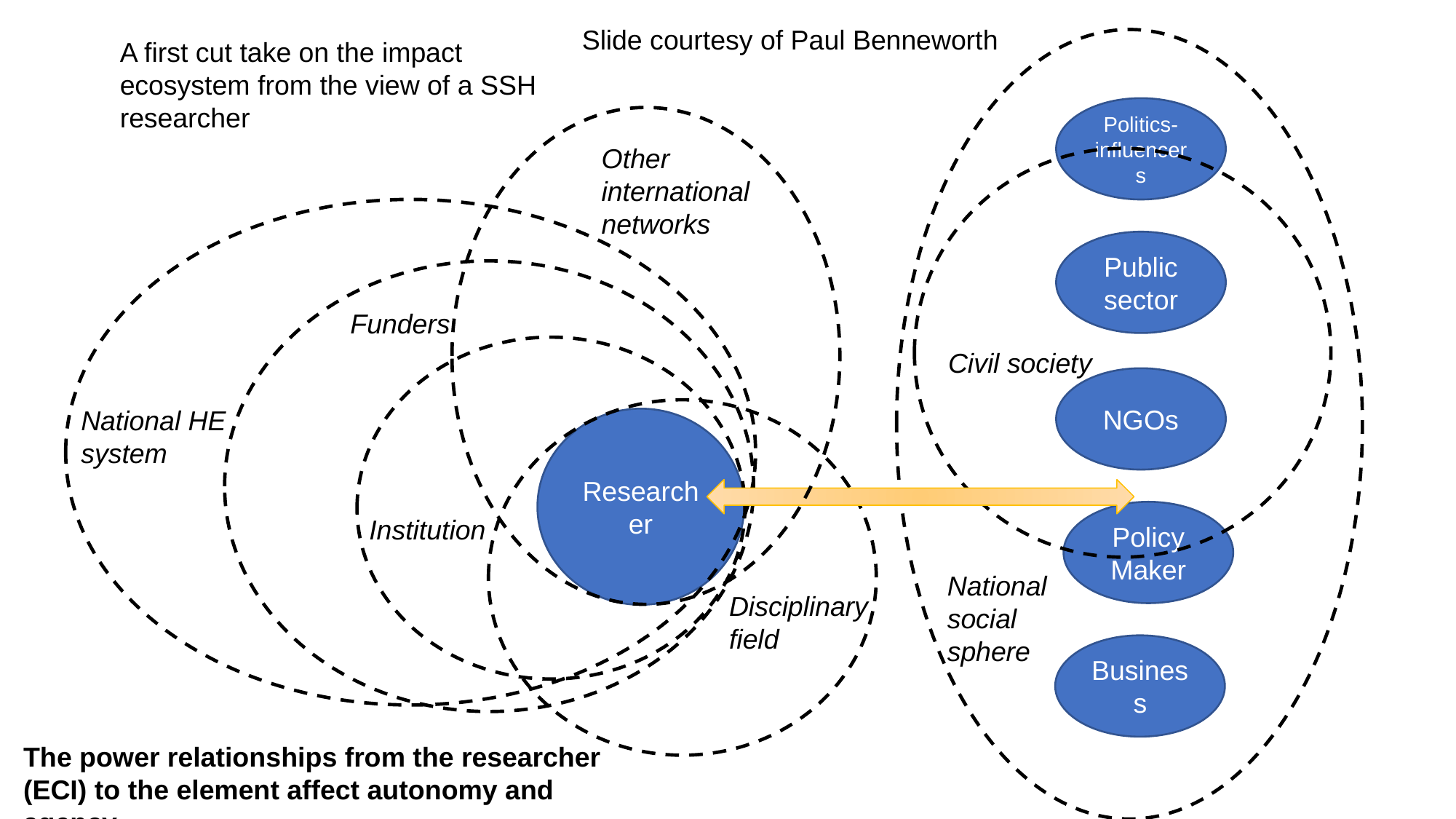

Slide courtesy of Paul Benneworth
A first cut take on the impact ecosystem from the view of a SSH researcher

Politics-influencers

Other international networks

Public sector

Funders

Civil society
NGOs
National HE system

Researcher

Policy Maker
Institution
National social sphere
Disciplinary field
Business
The power relationships from the researcher (ECI) to the element affect autonomy and agency